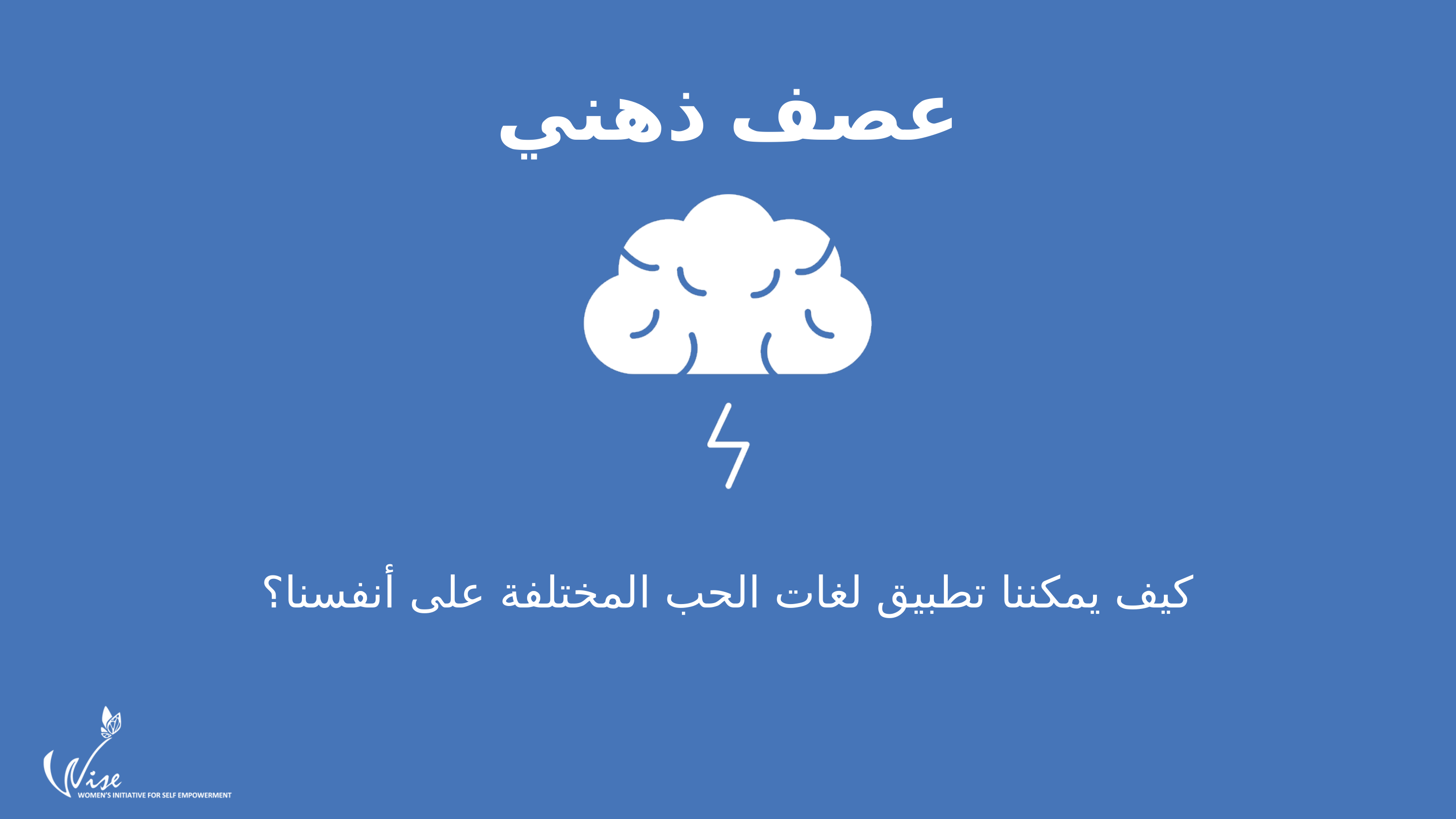

عصف ذهني

كيف يمكننا تطبيق لغات الحب المختلفة على أنفسنا؟